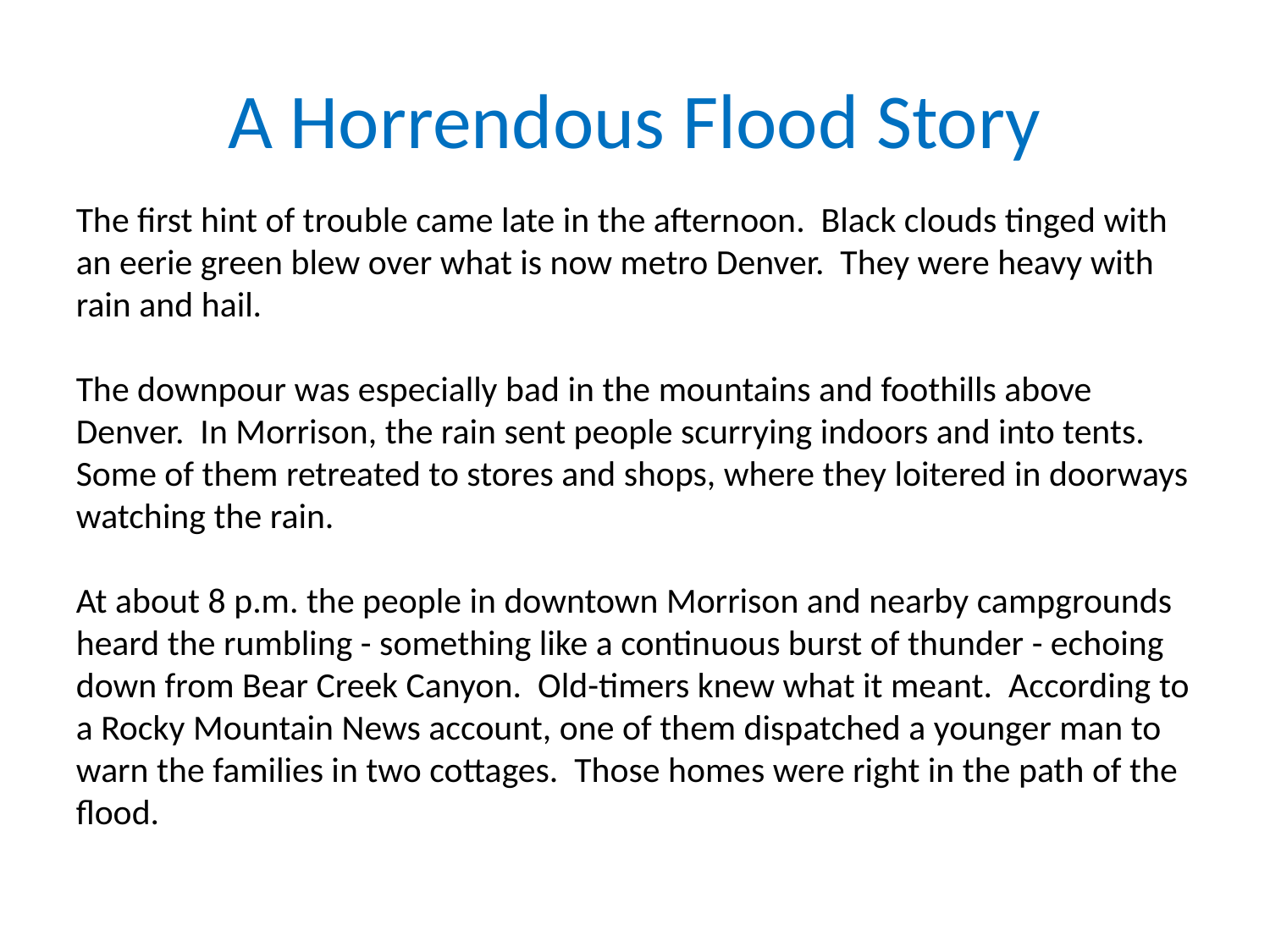

# A Horrendous Flood Story
The first hint of trouble came late in the afternoon.  Black clouds tinged with an eerie green blew over what is now metro Denver.  They were heavy with rain and hail.

The downpour was especially bad in the mountains and foothills above Denver.  In Morrison, the rain sent people scurrying indoors and into tents.  Some of them retreated to stores and shops, where they loitered in doorways watching the rain.

At about 8 p.m. the people in downtown Morrison and nearby campgrounds heard the rumbling - something like a continuous burst of thunder - echoing down from Bear Creek Canyon.  Old-timers knew what it meant.  According to a Rocky Mountain News account, one of them dispatched a younger man to warn the families in two cottages.  Those homes were right in the path of the flood.